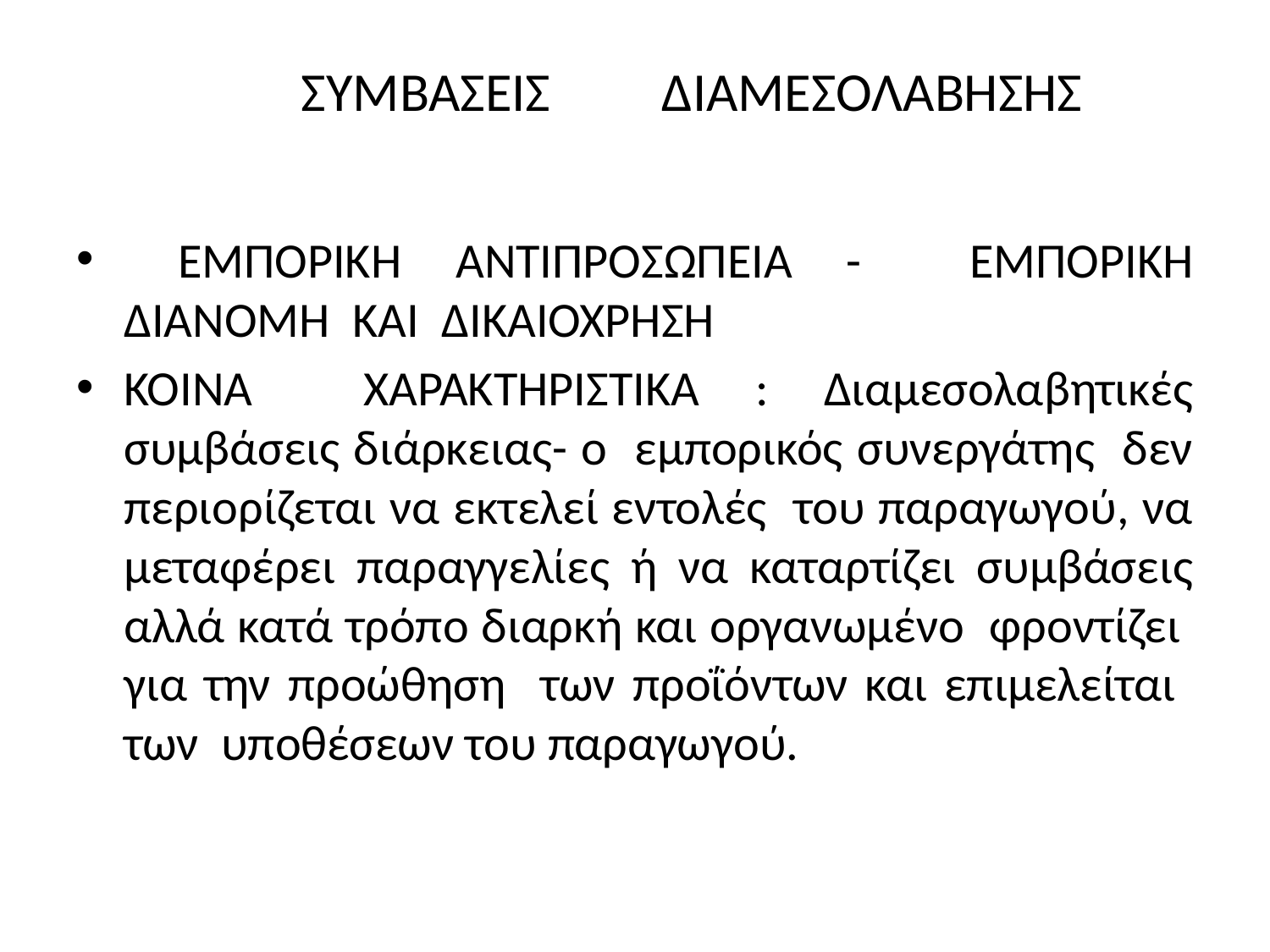

# ΣΥΜΒΑΣΕΙΣ ΔΙΑΜΕΣΟΛΑΒΗΣΗΣ
 ΕΜΠΟΡΙΚΉ ΑΝΤΙΠΡΟΣΩΠΕΙΑ -  ΕΜΠΟΡΙΚΉ ΔΙΑΝΟΜΗ  ΚΑΙ  ΔΙΚΑΙΟΧΡΗΣΗ
ΚΟΙΝΑ  ΧΑΡΑΚΤΗΡΙΣΤΙΚΑ : Διαμεσολαβητικές συμβάσεις διάρκειας- ο  εμπορικός συνεργάτης  δεν περιορίζεται να εκτελεί εντολές  του παραγωγού, να μεταφέρει παραγγελίες ή να καταρτίζει συμβάσεις αλλά κατά τρόπο διαρκή και οργανωμένο  φροντίζει  για την προώθηση  των προΐόντων και επιμελείται  των  υποθέσεων του παραγωγού.